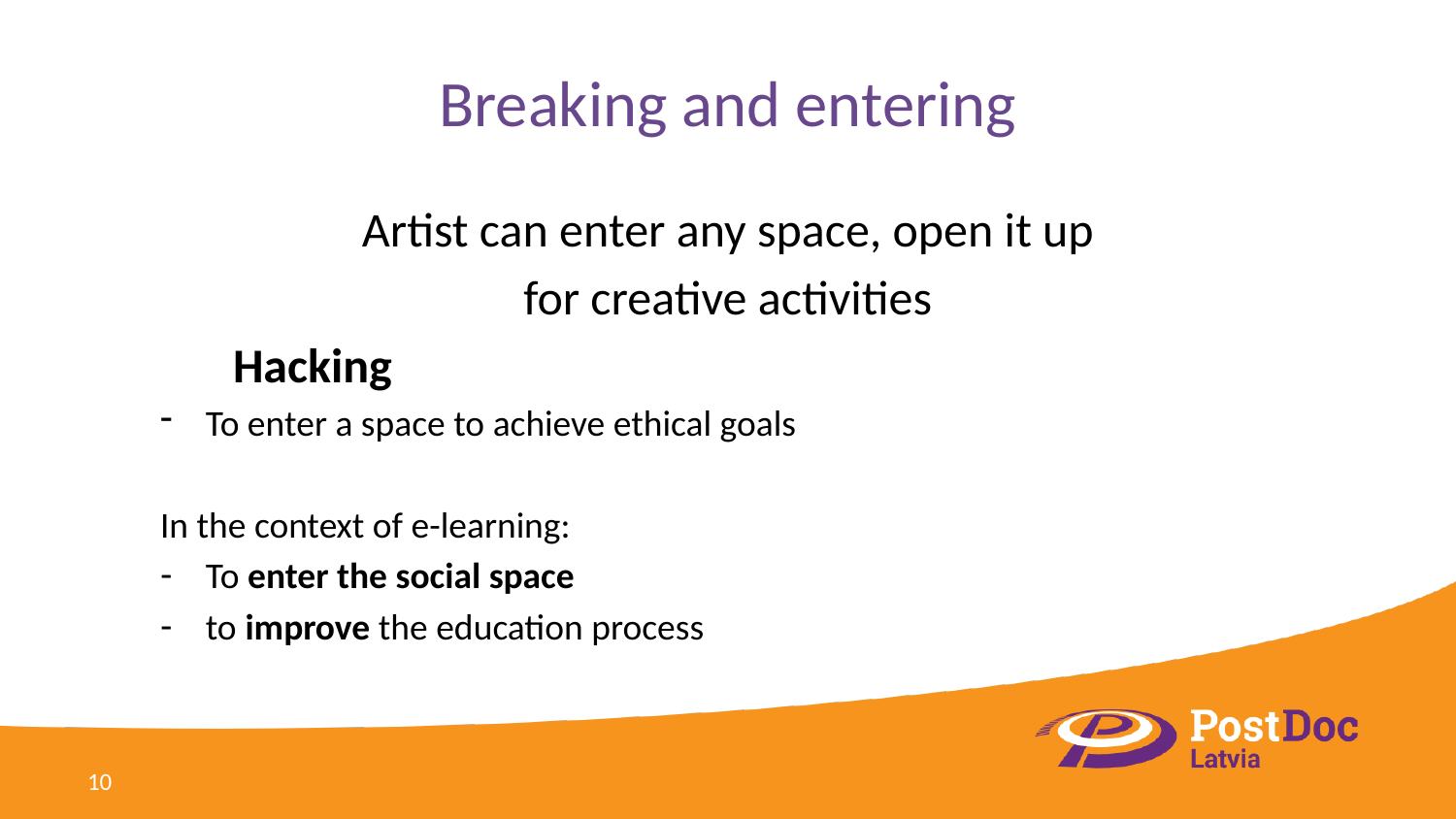

# Breaking and entering
Artist can enter any space, open it up
for creative activities
	Hacking
To enter a space to achieve ethical goals

In the context of e-learning:
To enter the social space
to improve the education process
10